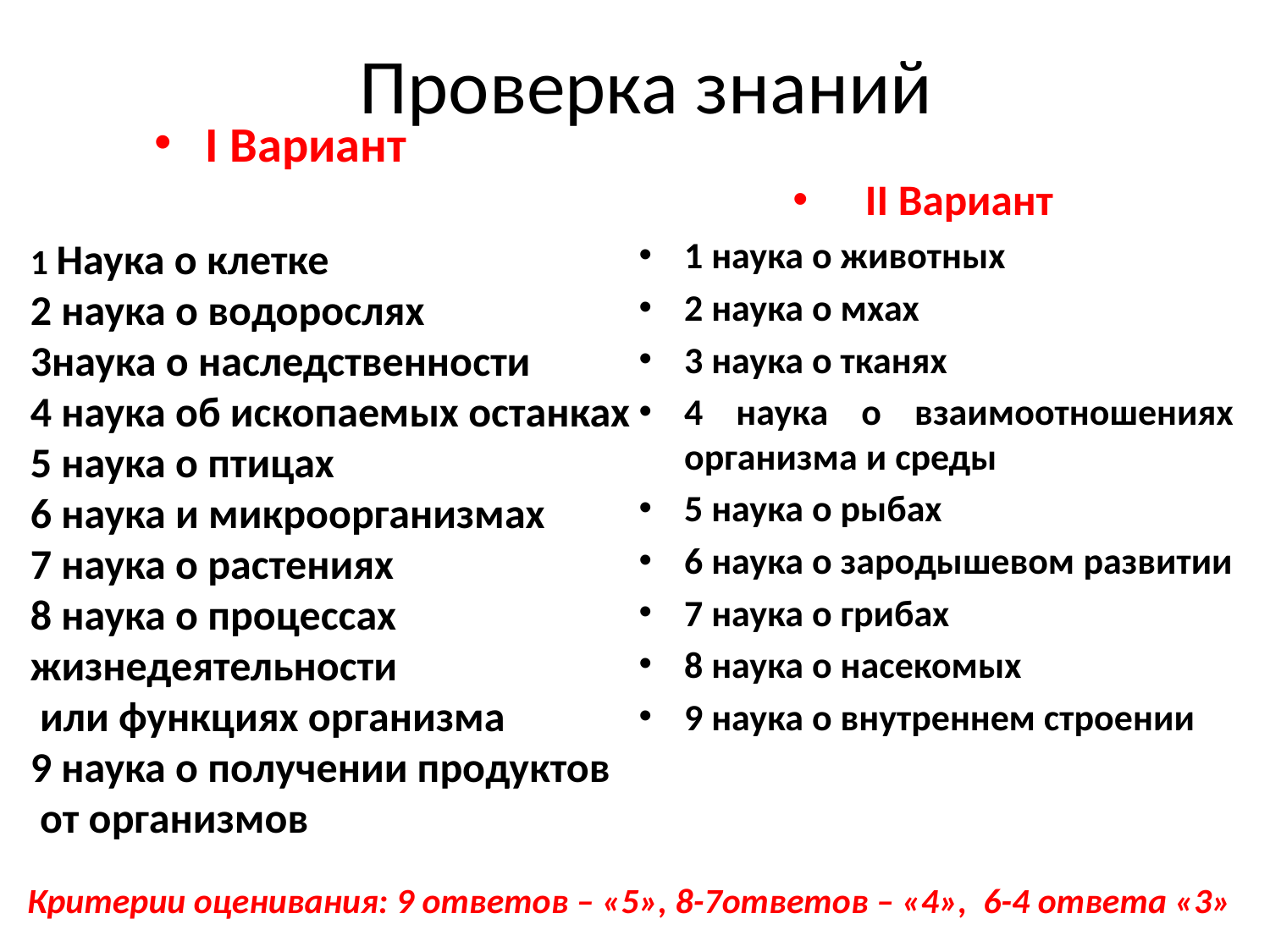

# Проверка знаний
I Вариант
II Вариант
1 наука о животных
2 наука о мхах
3 наука о тканях
4 наука о взаимоотношениях организма и среды
5 наука о рыбах
6 наука о зародышевом развитии
7 наука о грибах
8 наука о насекомых
9 наука о внутреннем строении

1 Наука о клетке
2 наука о водорослях
3наука о наследственности
4 наука об ископаемых останках
5 наука о птицах
6 наука и микроорганизмах
7 наука о растениях
8 наука о процессах
жизнедеятельности
 или функциях организма
9 наука о получении продуктов
 от организмов
Критерии оценивания: 9 ответов – «5», 8-7ответов – «4»,  6-4 ответа «3»